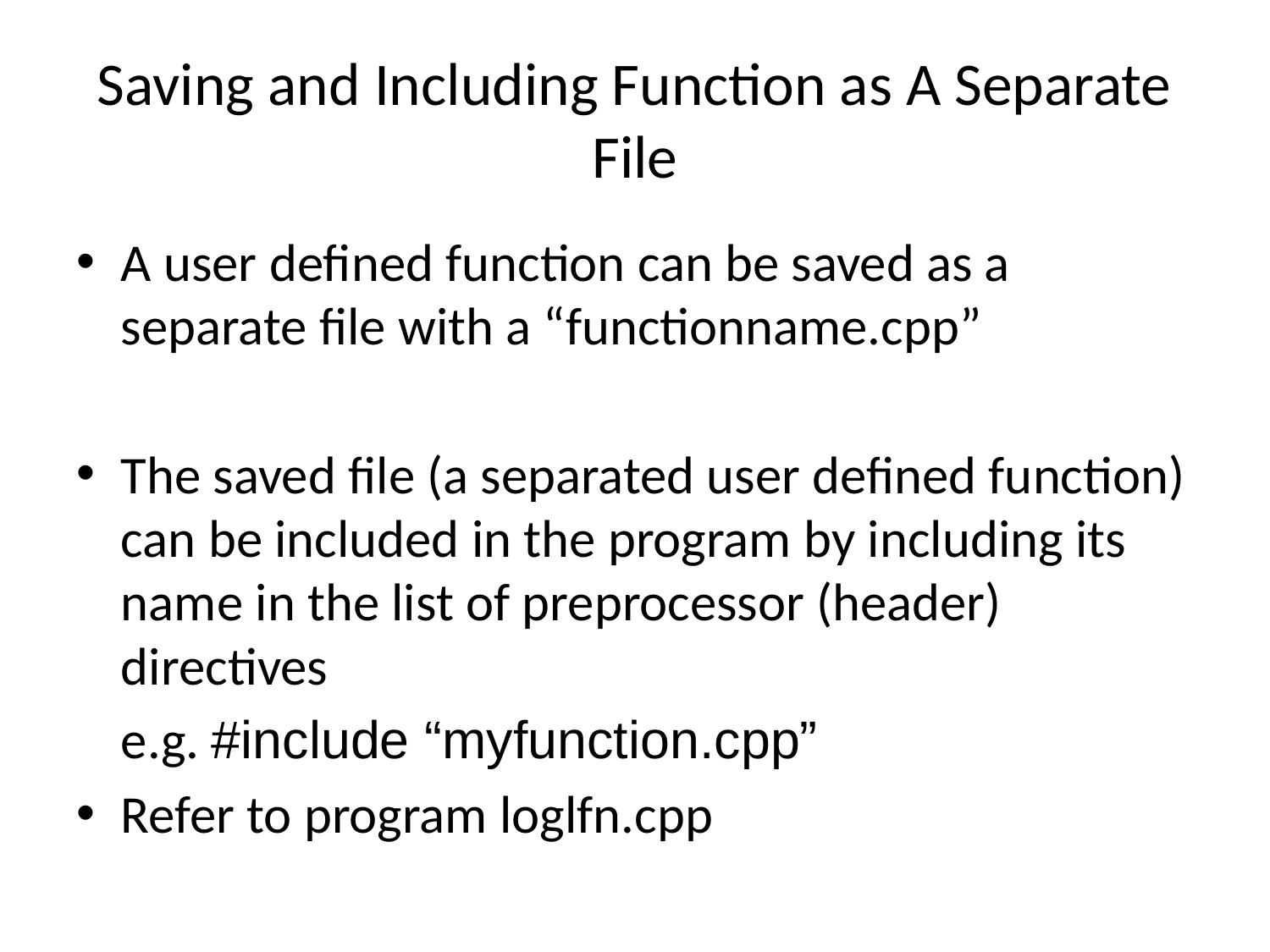

# Saving and Including Function as A Separate File
A user defined function can be saved as a separate file with a “functionname.cpp”

The saved file (a separated user defined function) can be included in the program by including its name in the list of preprocessor (header) directives
		e.g. #include “myfunction.cpp”
Refer to program loglfn.cpp